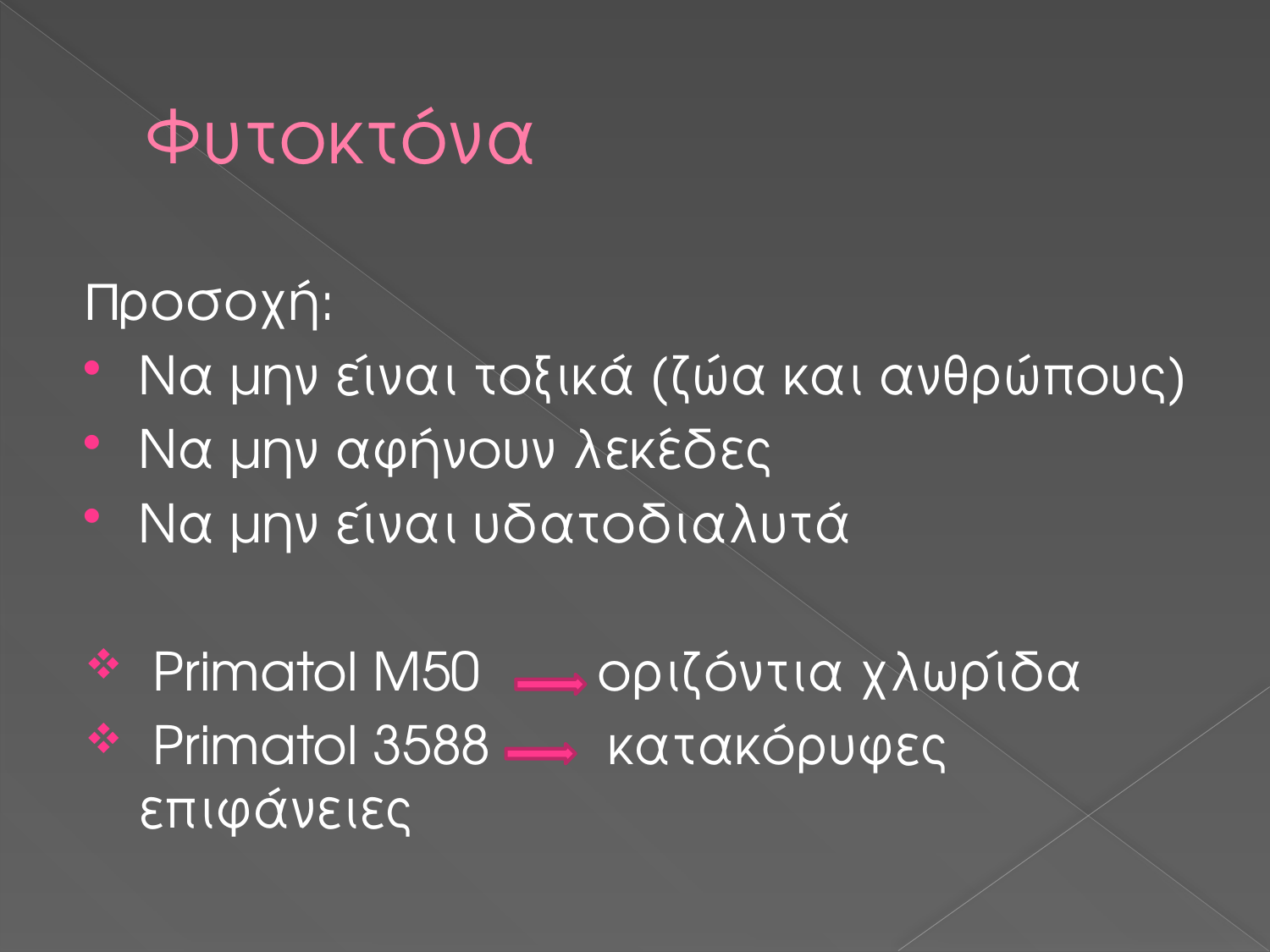

# Φυτοκτόνα
Προσοχή:
Να μην είναι τοξικά (ζώα και ανθρώπους)
Να μην αφήνουν λεκέδες
Να μην είναι υδατοδιαλυτά

 Primatol M50        οριζόντια χλωρίδα
 Primatol 3588        κατακόρυφες επιφάνειες